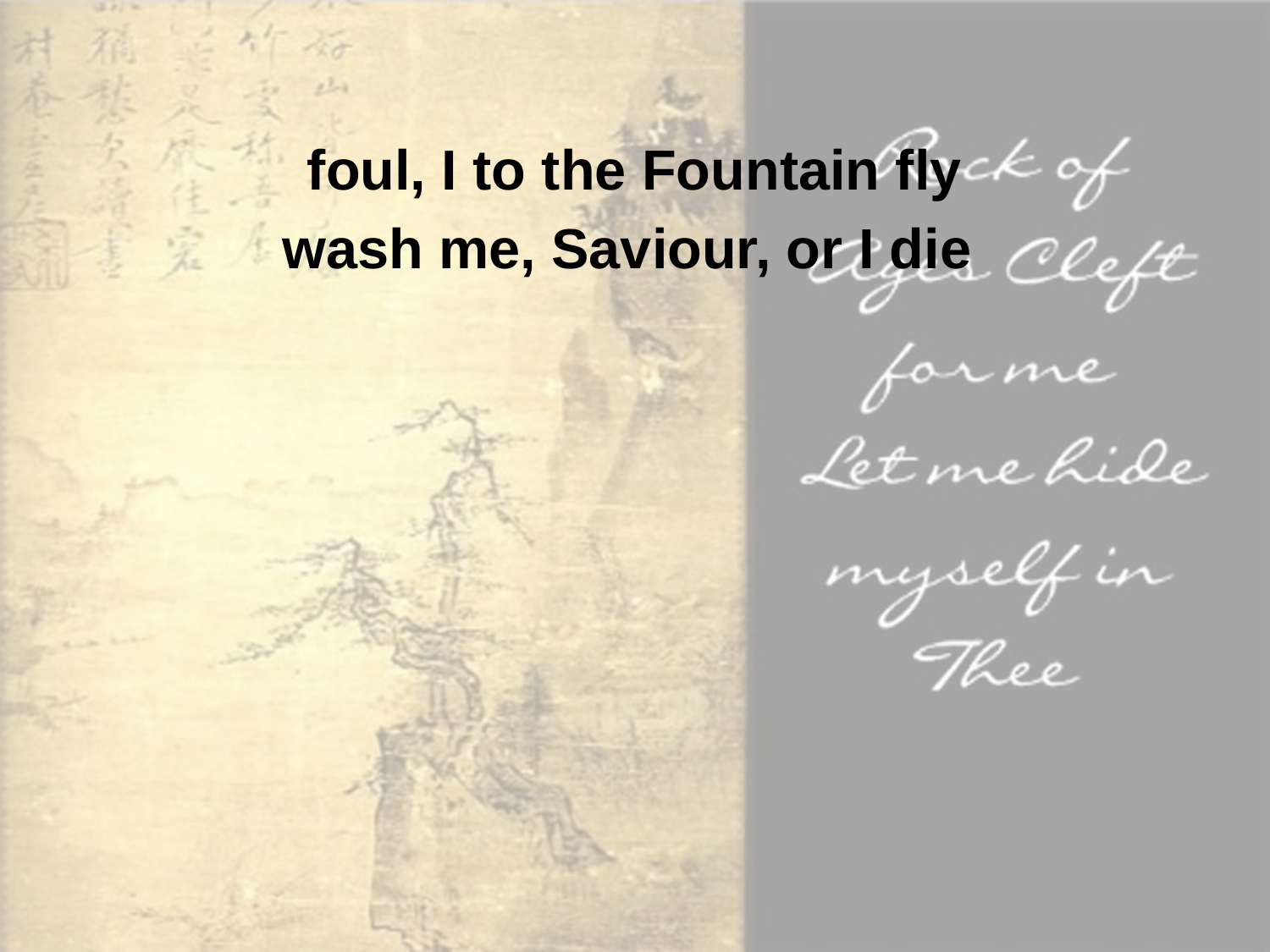

foul, I to the Fountain fly
wash me, Saviour, or I die